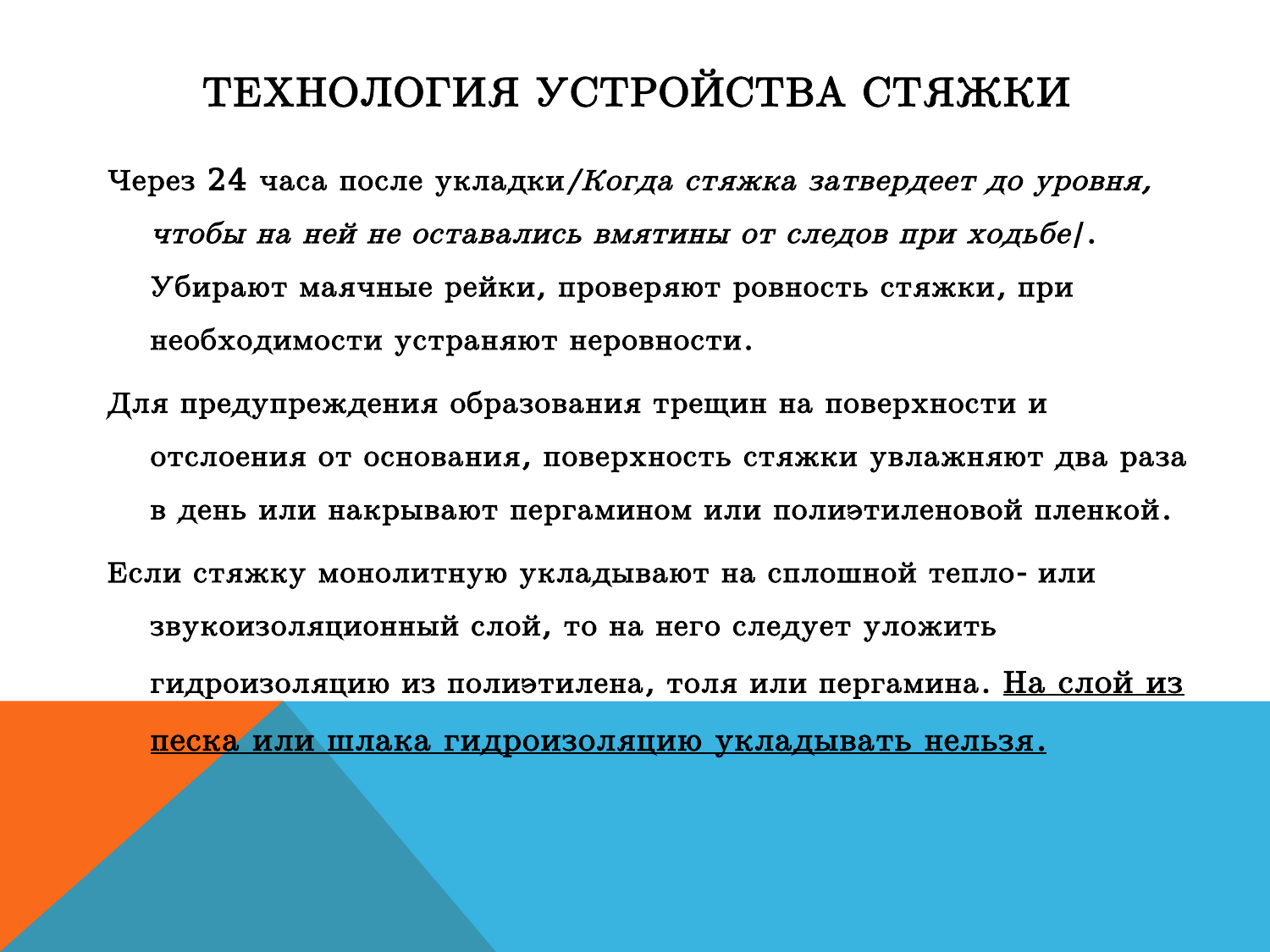

# Технология устройства стяжки
Через 24 часа после укладки/Когда стяжка затвердеет до уровня, чтобы на ней не оставались вмятины от следов при ходьбе/. Убирают маячные рейки, проверяют ровность стяжки, при необходимости устраняют неровности.
Для предупреждения образования трещин на поверхности и отслоения от основания, поверхность стяжки увлажняют два раза в день или накрывают пергамином или полиэтиленовой пленкой.
Если стяжку монолитную укладывают на сплошной тепло- или звукоизоляционный слой, то на него следует уложить гидроизоляцию из полиэтилена, толя или пергамина. На слой из песка или шлака гидроизоляцию укладывать нельзя.